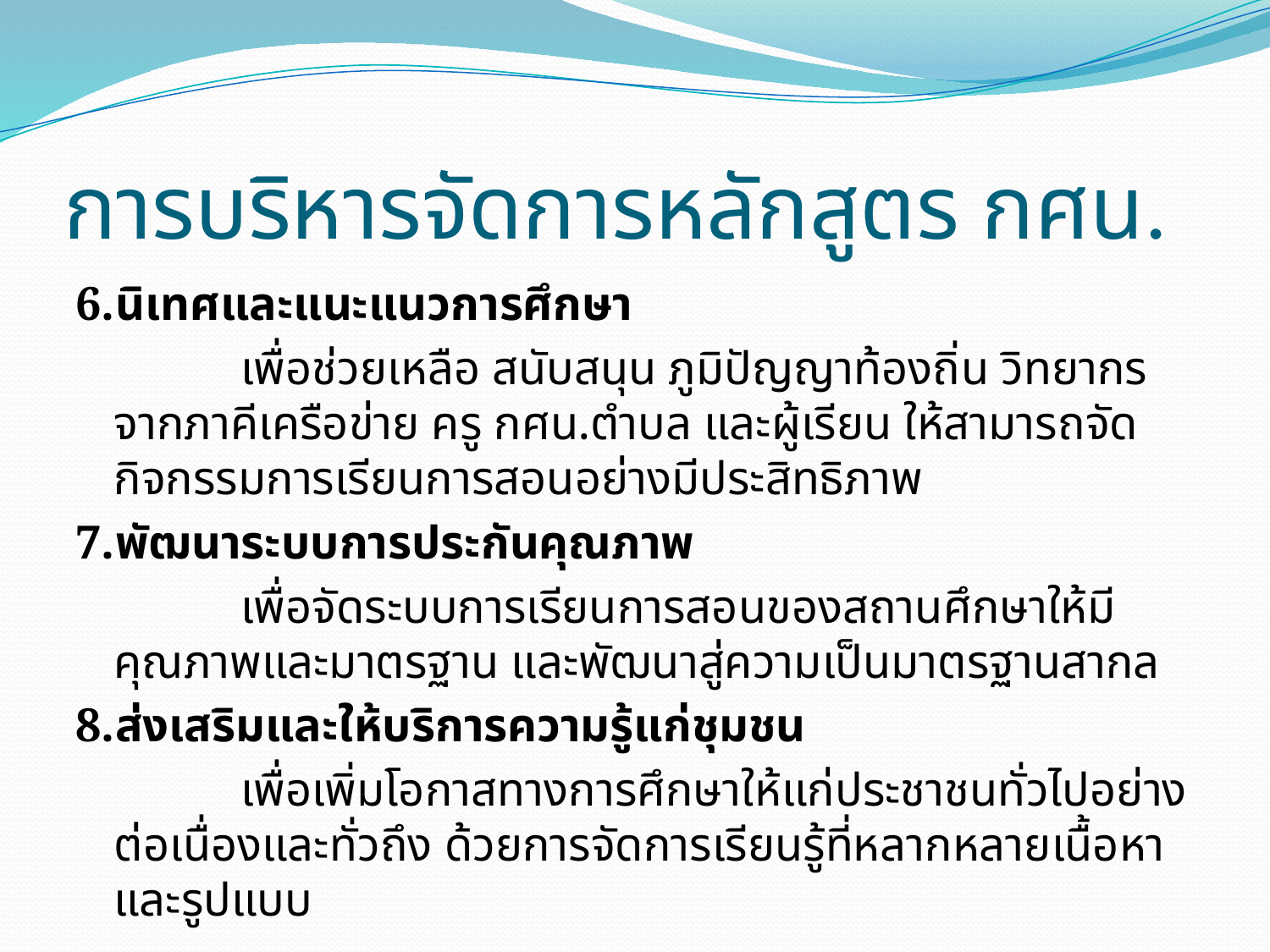

# การบริหารจัดการหลักสูตร กศน.
6.นิเทศและแนะแนวการศึกษา
		เพื่อช่วยเหลือ สนับสนุน ภูมิปัญญาท้องถิ่น วิทยากรจากภาคีเครือข่าย ครู กศน.ตำบล และผู้เรียน ให้สามารถจัดกิจกรรมการเรียนการสอนอย่างมีประสิทธิภาพ
7.พัฒนาระบบการประกันคุณภาพ
		เพื่อจัดระบบการเรียนการสอนของสถานศึกษาให้มีคุณภาพและมาตรฐาน และพัฒนาสู่ความเป็นมาตรฐานสากล
8.ส่งเสริมและให้บริการความรู้แก่ชุมชน
		เพื่อเพิ่มโอกาสทางการศึกษาให้แก่ประชาชนทั่วไปอย่างต่อเนื่องและทั่วถึง ด้วยการจัดการเรียนรู้ที่หลากหลายเนื้อหาและรูปแบบ